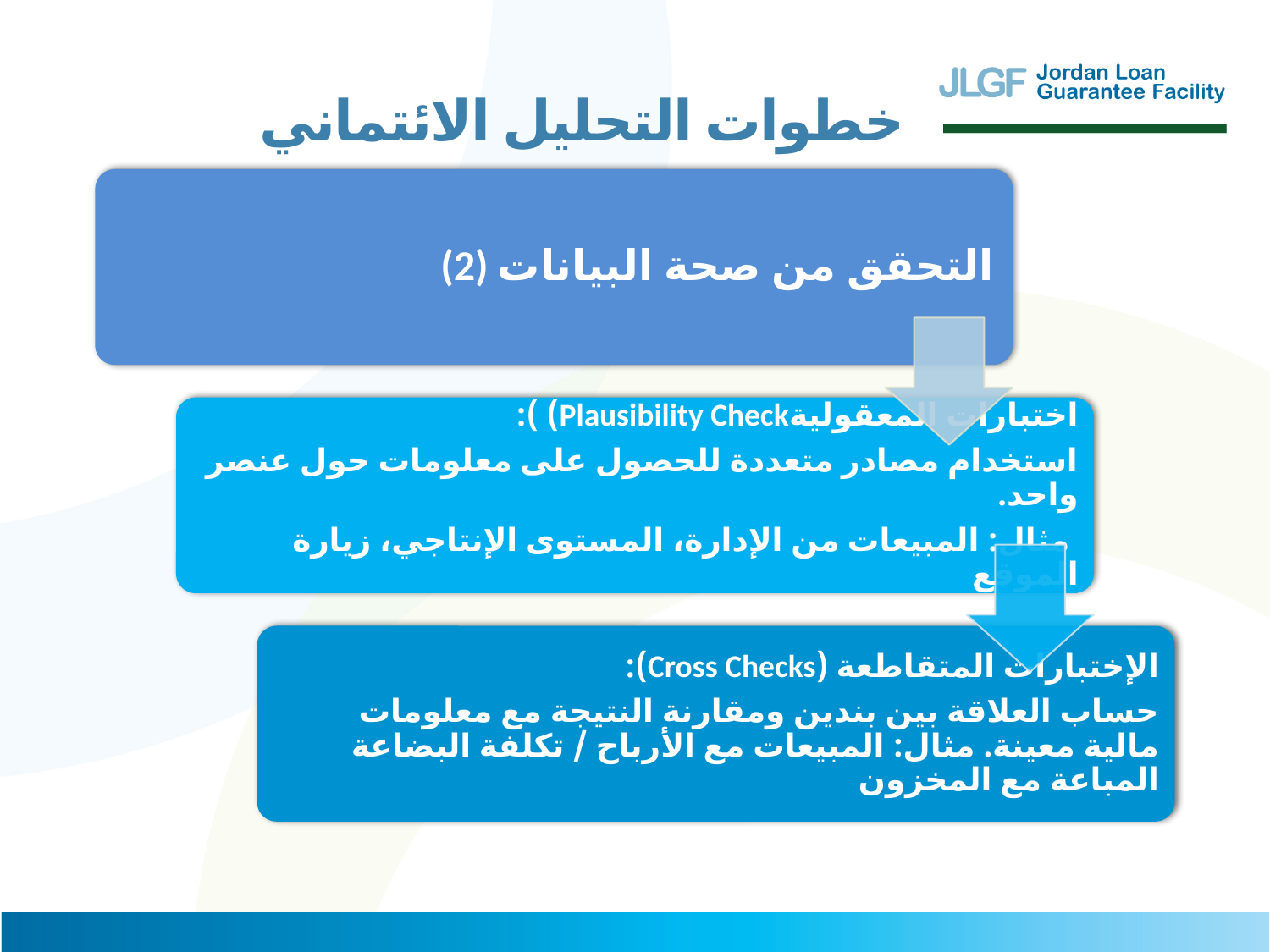

# خطوات التحليل الائتماني
(2) التحقق من صحة البيانات
اختبارات المعقوليةPlausibility Check) ):
استخدام مصادر متعددة للحصول على معلومات حول عنصر واحد.
 مثال: المبيعات من الإدارة، المستوى الإنتاجي، زيارة الموقع
الإختبارات المتقاطعة (Cross Checks):
حساب العلاقة بين بندين ومقارنة النتيجة مع معلومات مالية معينة. مثال: المبيعات مع الأرباح / تكلفة البضاعة المباعة مع المخزون